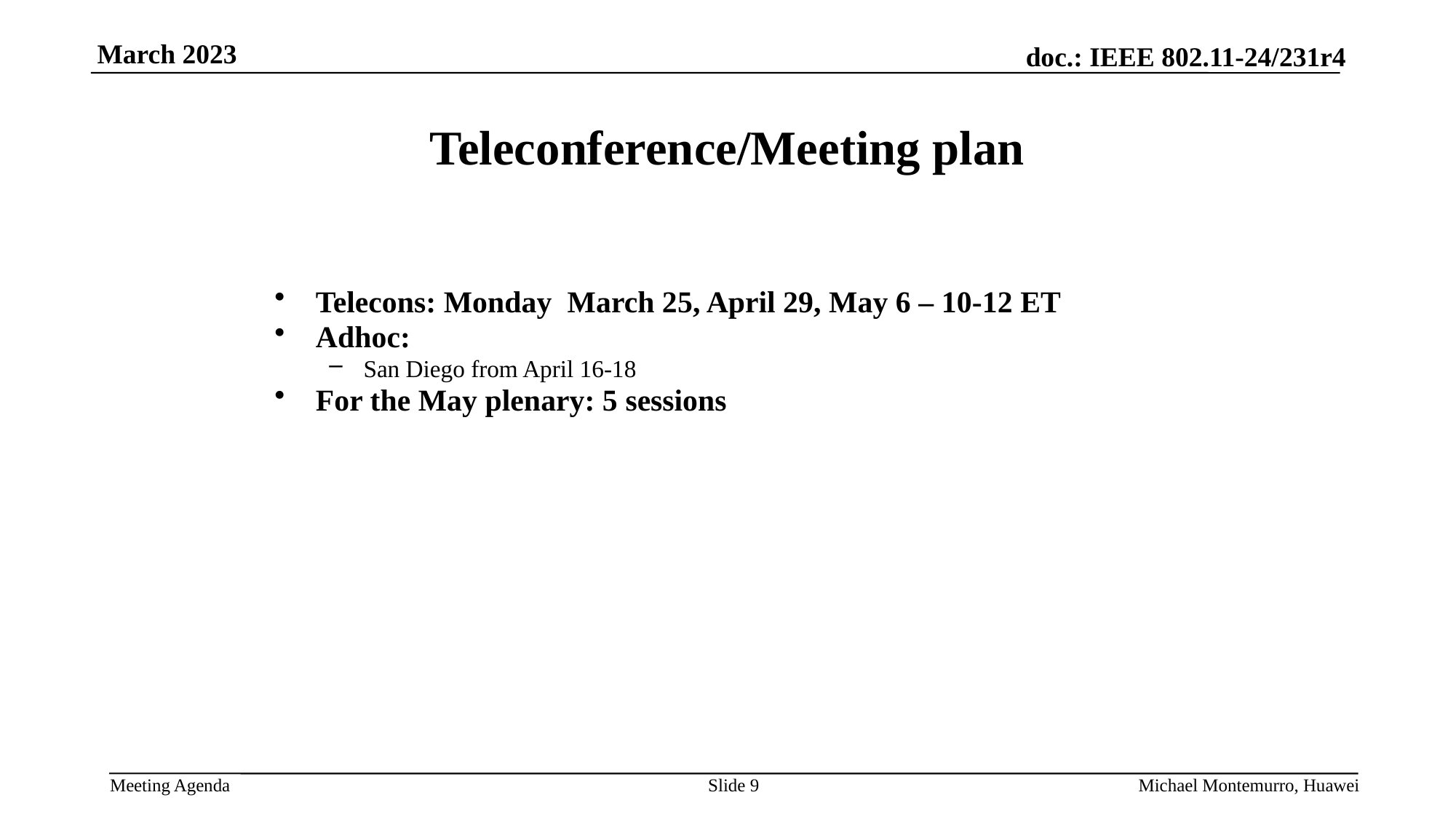

# Teleconference/Meeting plan

Telecons: Monday  March 25, April 29, May 6 – 10-12 ET
Adhoc:
San Diego from April 16-18
For the May plenary: 5 sessions
Slide 9
Michael Montemurro, Huawei